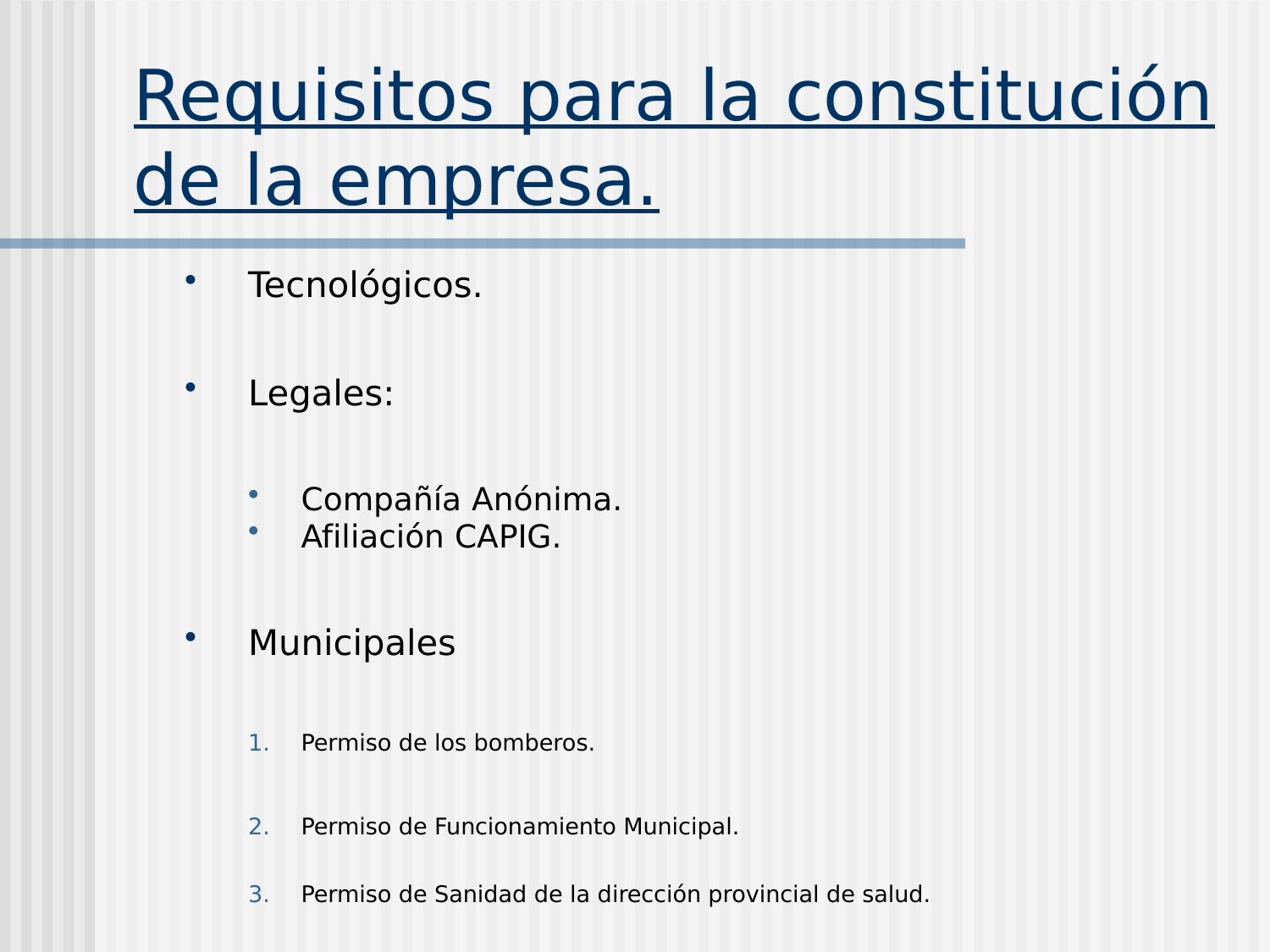

# Requisitos para la constitución de la empresa.
Tecnológicos.

Legales:

Compañía Anónima.
Afiliación CAPIG.

Municipales

Permiso de los bomberos.

Permiso de Funcionamiento Municipal.

Permiso de Sanidad de la dirección provincial de salud.